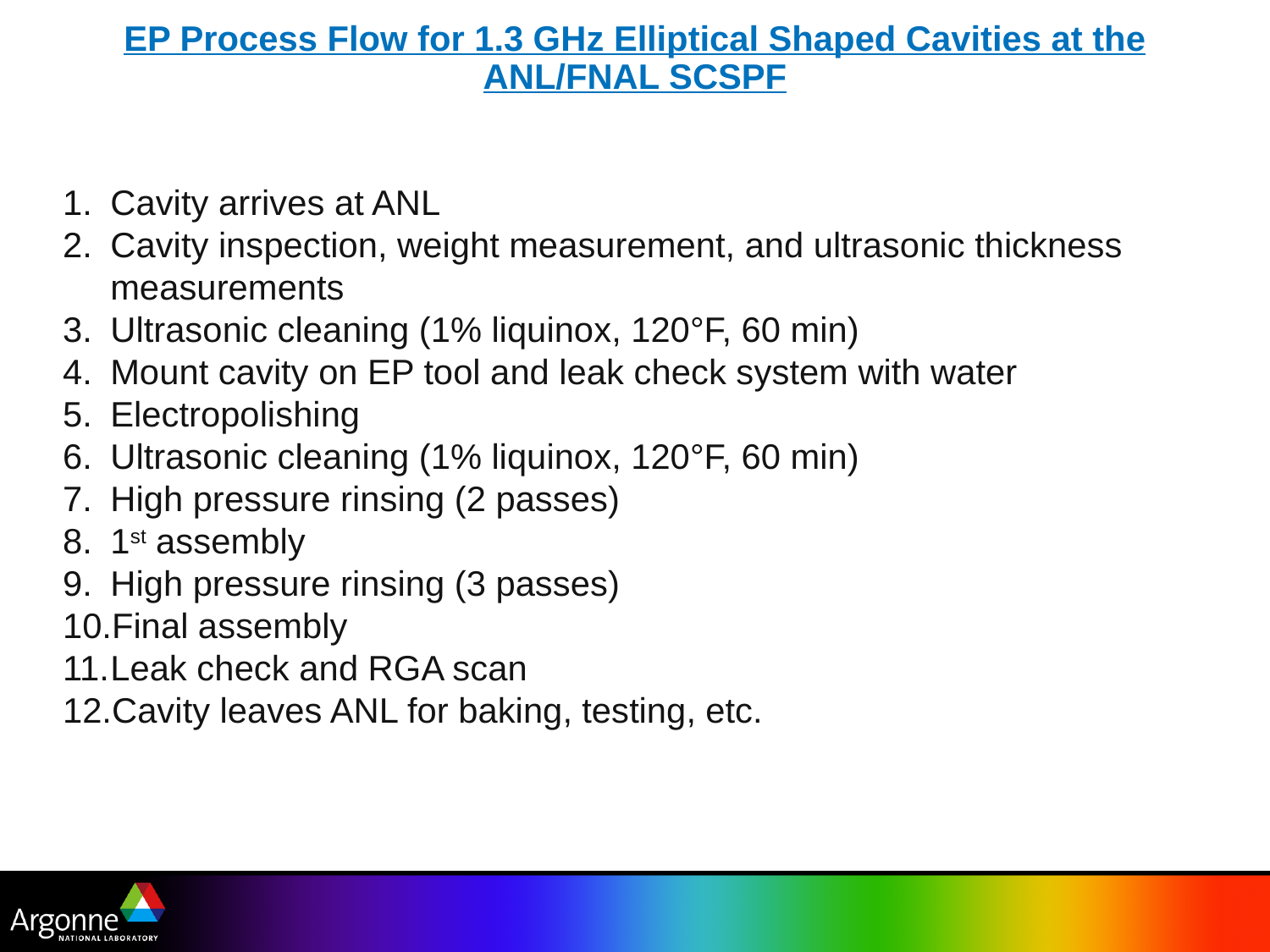

# EP Process Flow for 1.3 GHz Elliptical Shaped Cavities at the ANL/FNAL SCSPF
Cavity arrives at ANL
Cavity inspection, weight measurement, and ultrasonic thickness measurements
Ultrasonic cleaning (1% liquinox, 120°F, 60 min)
Mount cavity on EP tool and leak check system with water
Electropolishing
Ultrasonic cleaning (1% liquinox, 120°F, 60 min)
High pressure rinsing (2 passes)
1st assembly
High pressure rinsing (3 passes)
Final assembly
Leak check and RGA scan
Cavity leaves ANL for baking, testing, etc.